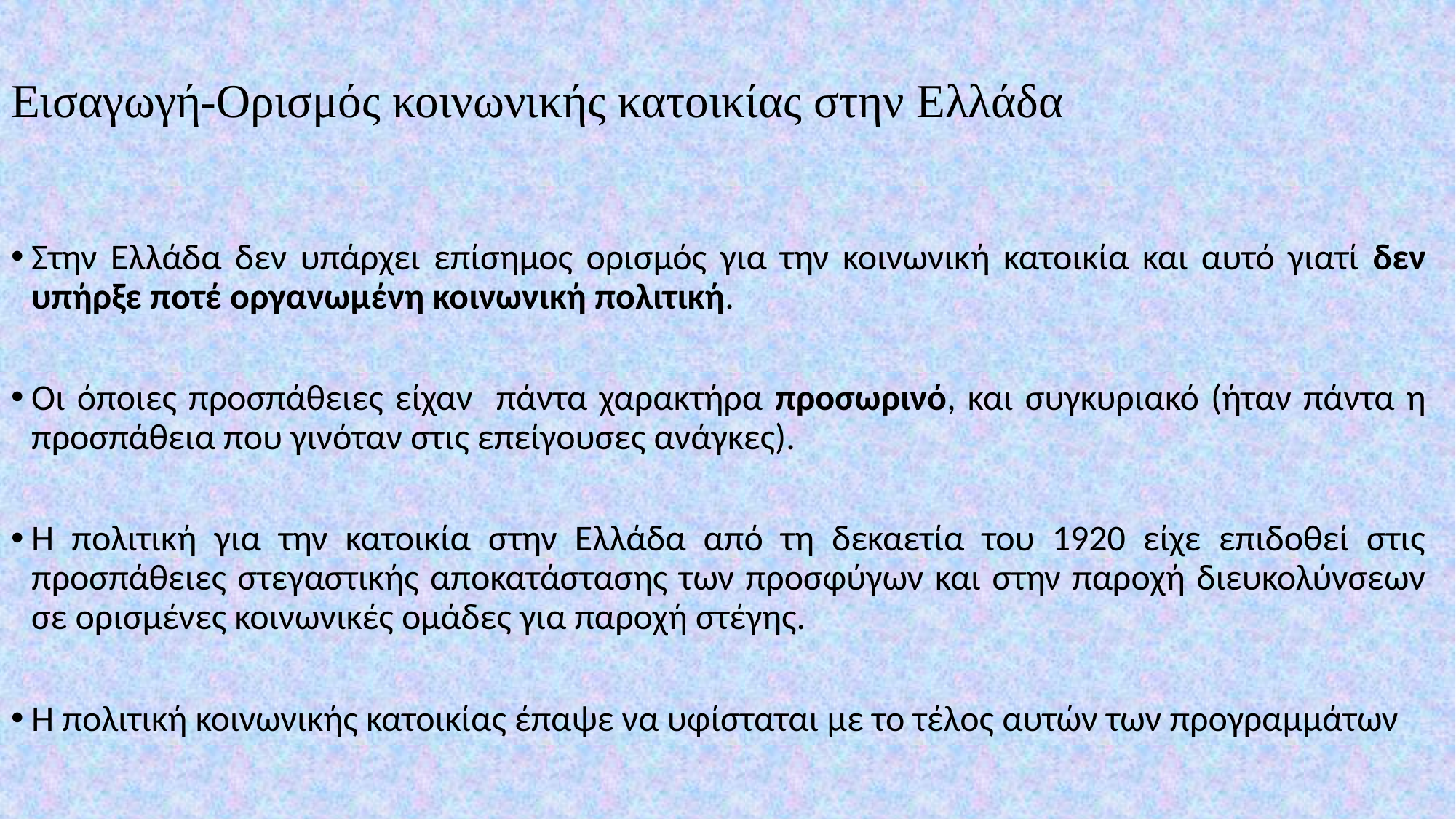

# Εισαγωγή-Ορισμός κοινωνικής κατοικίας στην Ελλάδα

Στην Ελλάδα δεν υπάρχει επίσημος ορισμός για την κοινωνική κατοικία και αυτό γιατί δεν υπήρξε ποτέ οργανωμένη κοινωνική πολιτική.

Οι όποιες προσπάθειες είχαν  πάντα χαρακτήρα προσωρινό, και συγκυριακό (ήταν πάντα η προσπάθεια που γινόταν στις επείγουσες ανάγκες).

Η πολιτική για την κατοικία στην Ελλάδα από τη δεκαετία του 1920 είχε επιδοθεί στις προσπάθειες στεγαστικής αποκατάστασης των προσφύγων και στην παροχή διευκολύνσεων σε ορισμένες κοινωνικές ομάδες για παροχή στέγης.

Η πολιτική κοινωνικής κατοικίας έπαψε να υφίσταται με το τέλος αυτών των προγραμμάτων